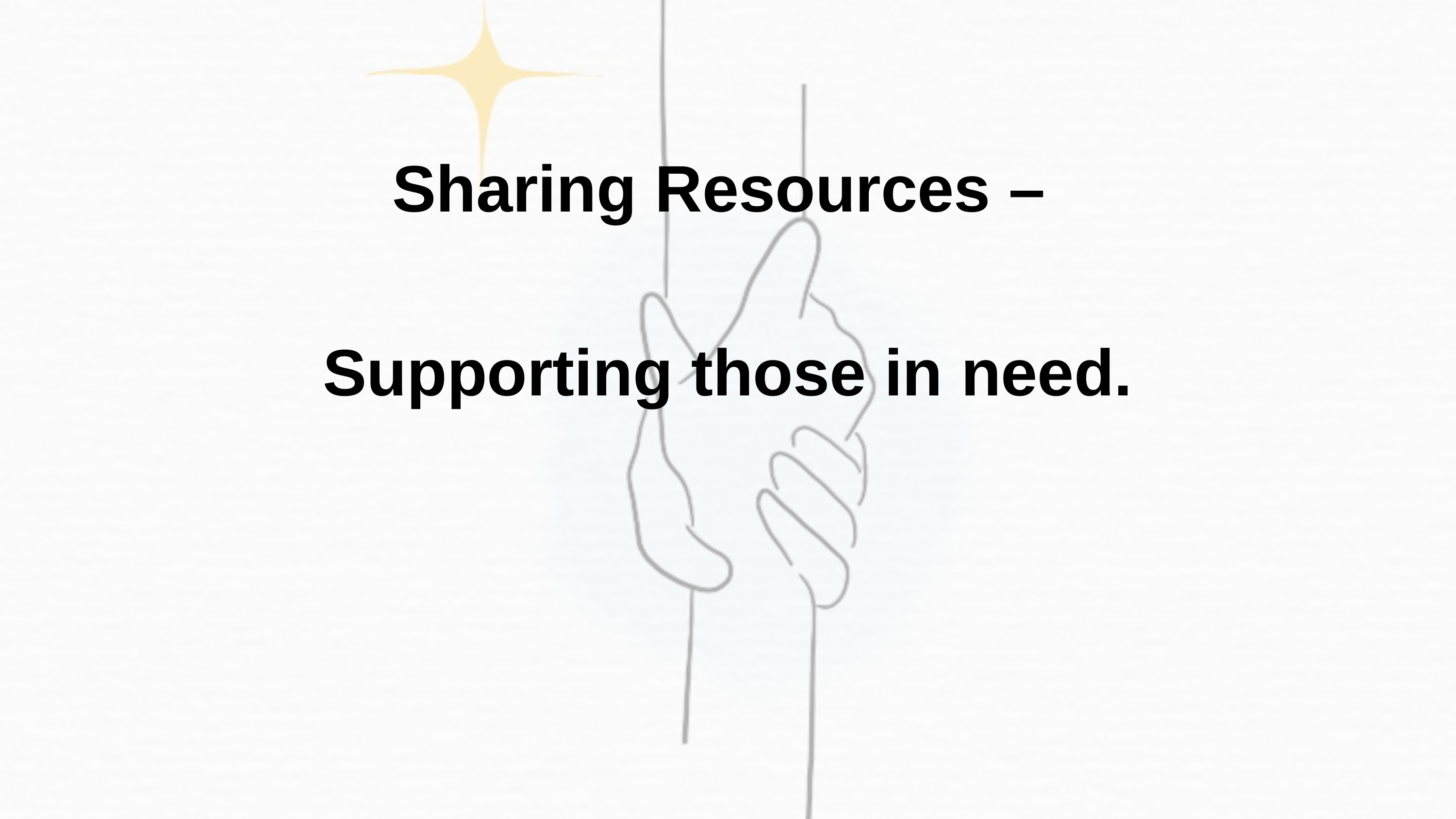

Sharing Resources –

Supporting those in need.